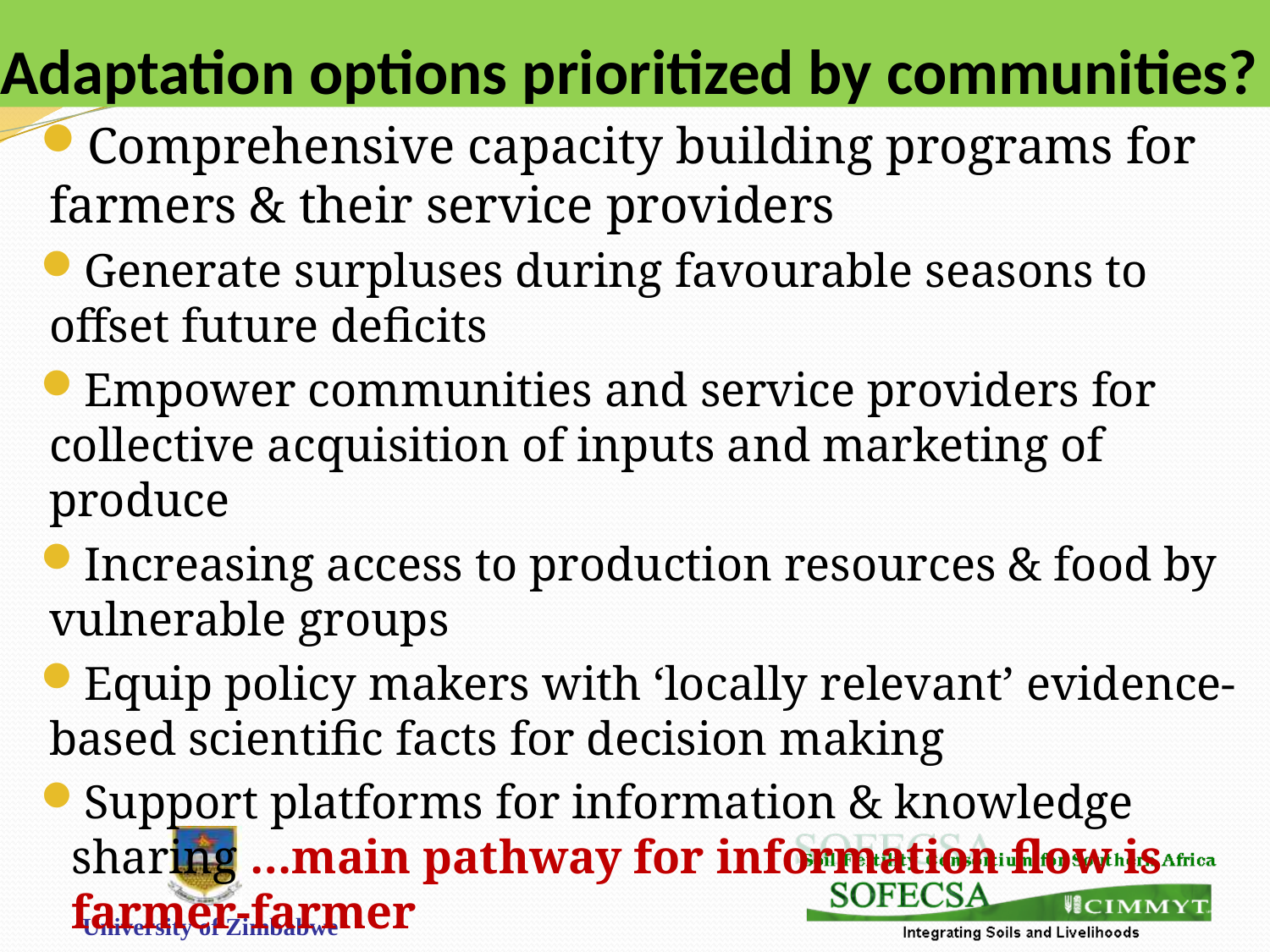

# Adaptation options prioritized by communities?
Comprehensive capacity building programs for farmers & their service providers
Generate surpluses during favourable seasons to offset future deficits
Empower communities and service providers for collective acquisition of inputs and marketing of produce
Increasing access to production resources & food by vulnerable groups
Equip policy makers with ‘locally relevant’ evidence-based scientific facts for decision making
Support platforms for information & knowledge sharing …main pathway for information flow is farmer-farmer